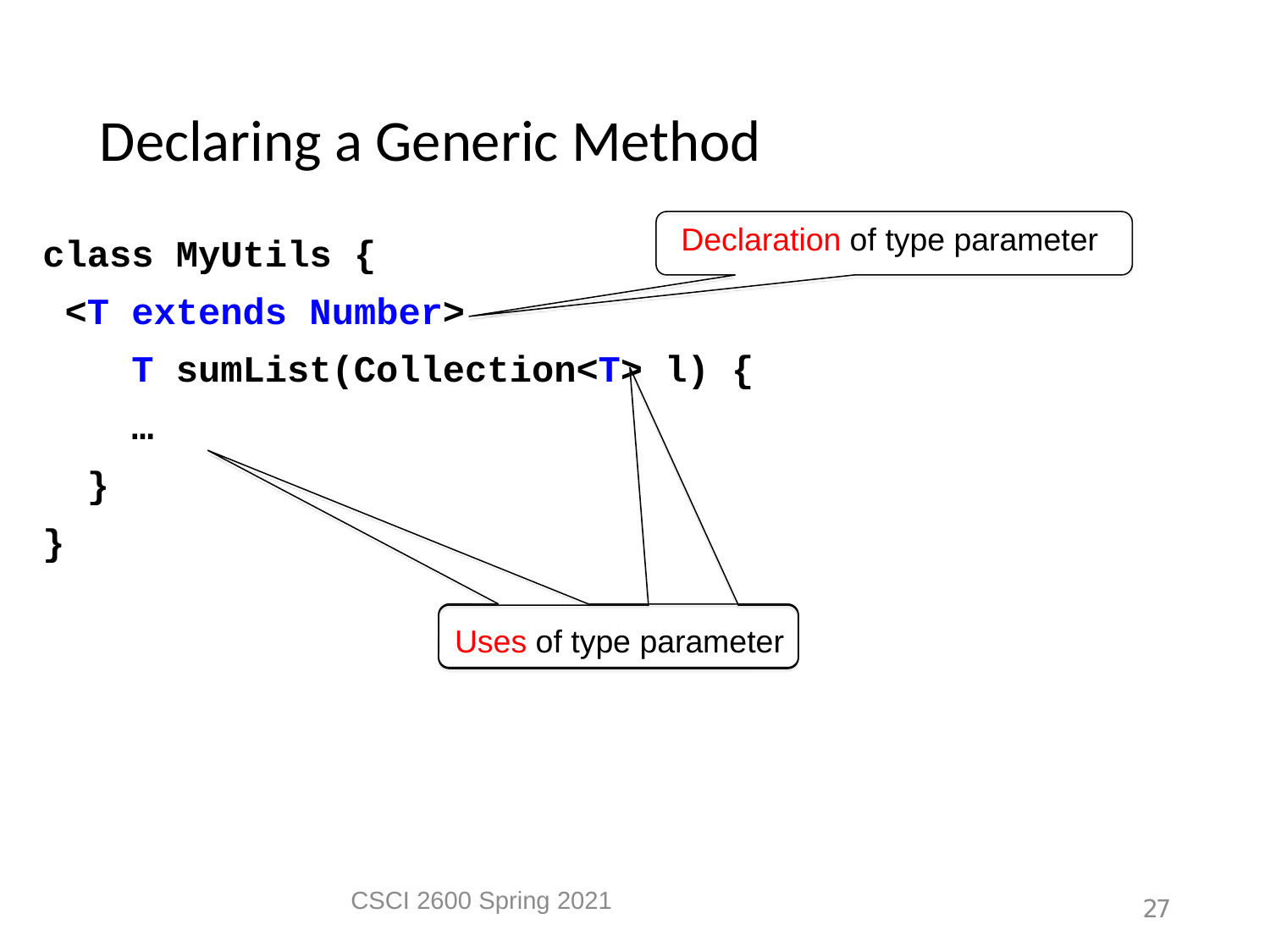

Declaring a Generic Method

Declaration of type parameter
class MyUtils {
 <T extends Number>
    T sumList(Collection<T> l) {
    …
  }
}

Uses of type parameter
CSCI 2600 Spring 2021
27